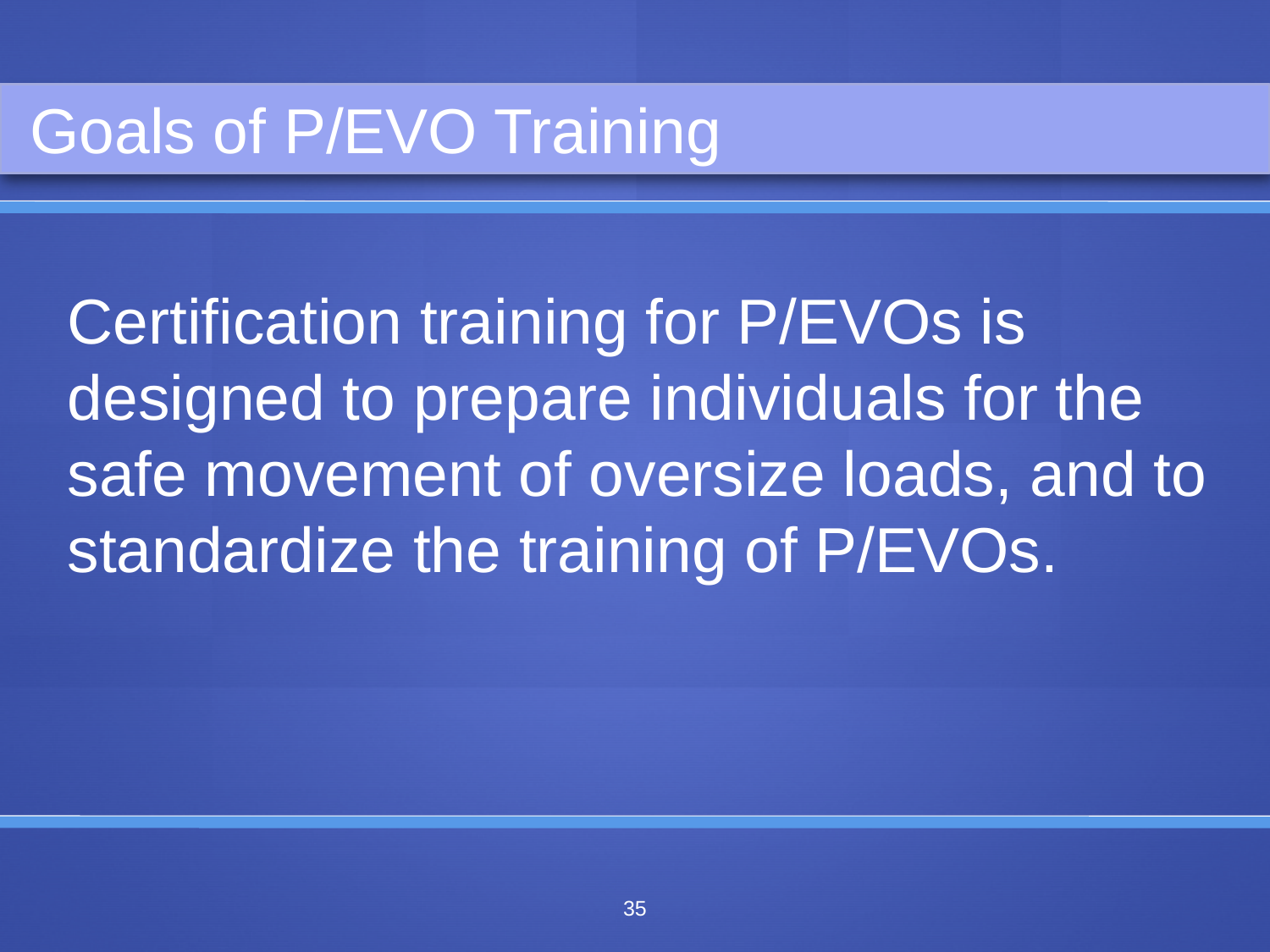

Goals of P/EVO Training
Certification training for P/EVOs is designed to prepare individuals for the safe movement of oversize loads, and to standardize the training of P/EVOs.
35